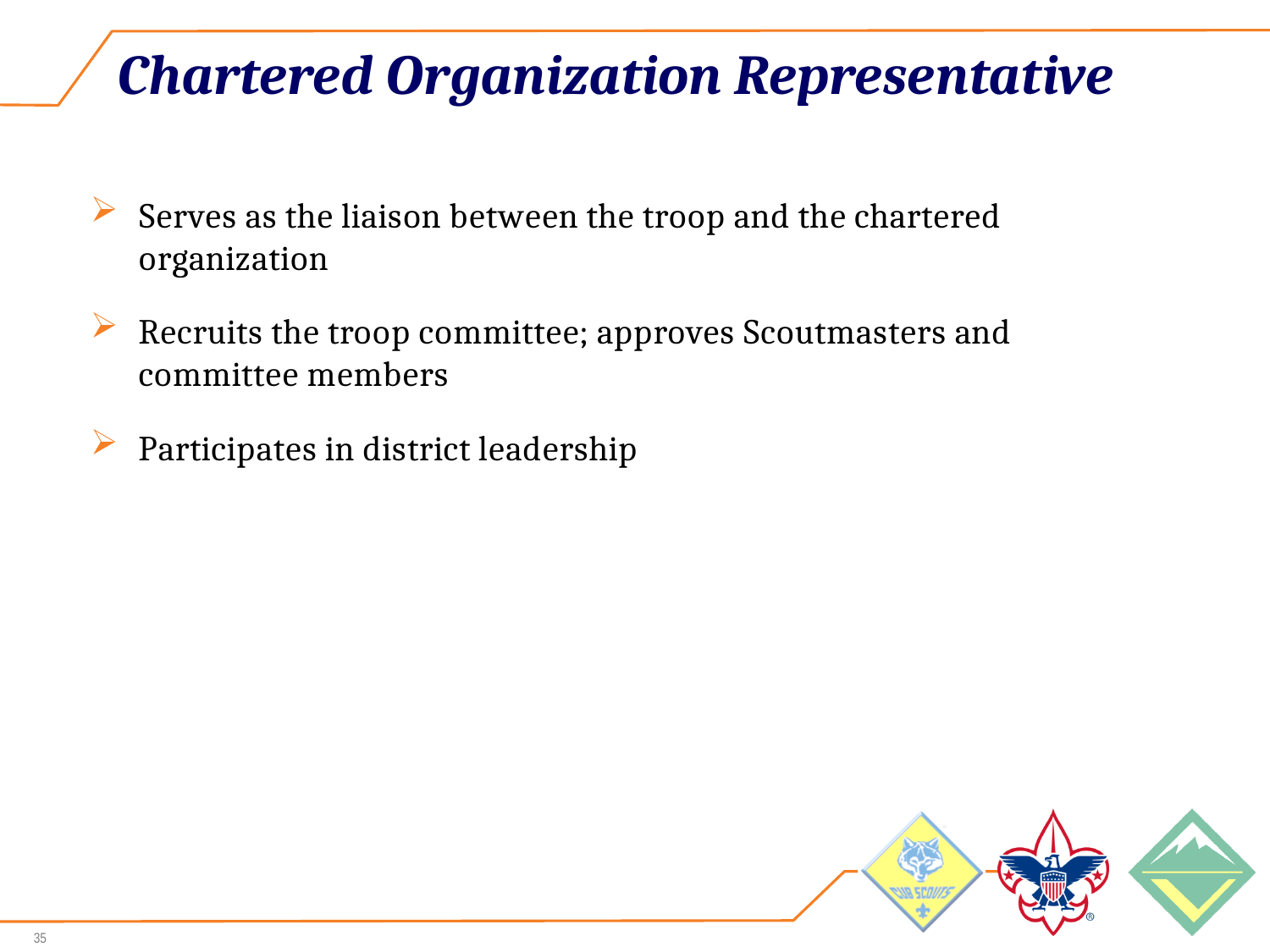

# Chartered Organization Representative
Serves as the liaison between the troop and the chartered organization
Recruits the troop committee; approves Scoutmasters and committee members
Participates in district leadership